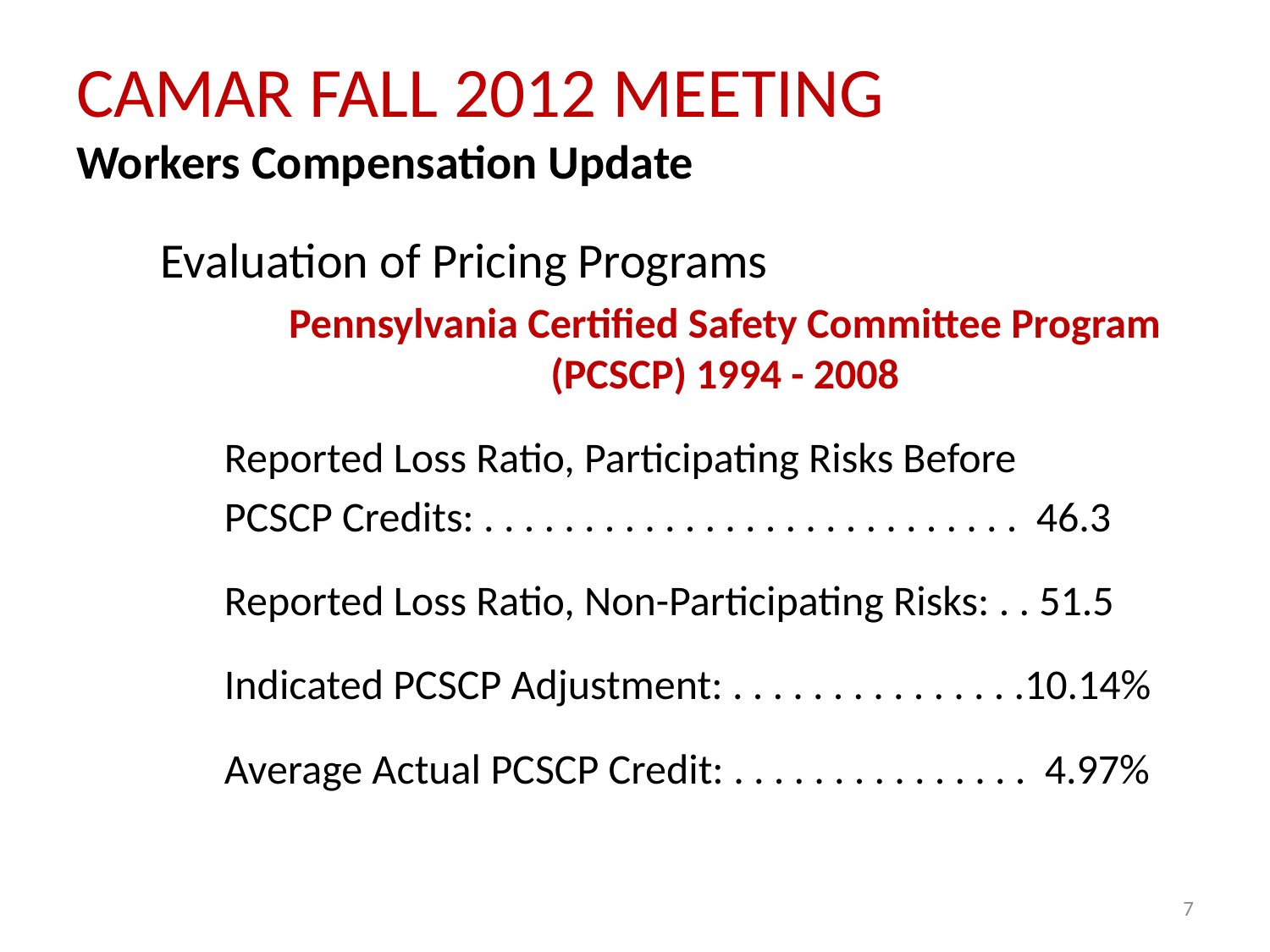

# CAMAR FALL 2012 MEETING Workers Compensation Update
Evaluation of Pricing Programs
Pennsylvania Certified Safety Committee Program (PCSCP) 1994 - 2008

Reported Loss Ratio, Participating Risks Before
PCSCP Credits: . . . . . . . . . . . . . . . . . . . . . . . . . . .  46.3

Reported Loss Ratio, Non-Participating Risks: . . 51.5

Indicated PCSCP Adjustment: . . . . . . . . . . . . . . .10.14%

Average Actual PCSCP Credit: . . . . . . . . . . . . . . .  4.97%

7